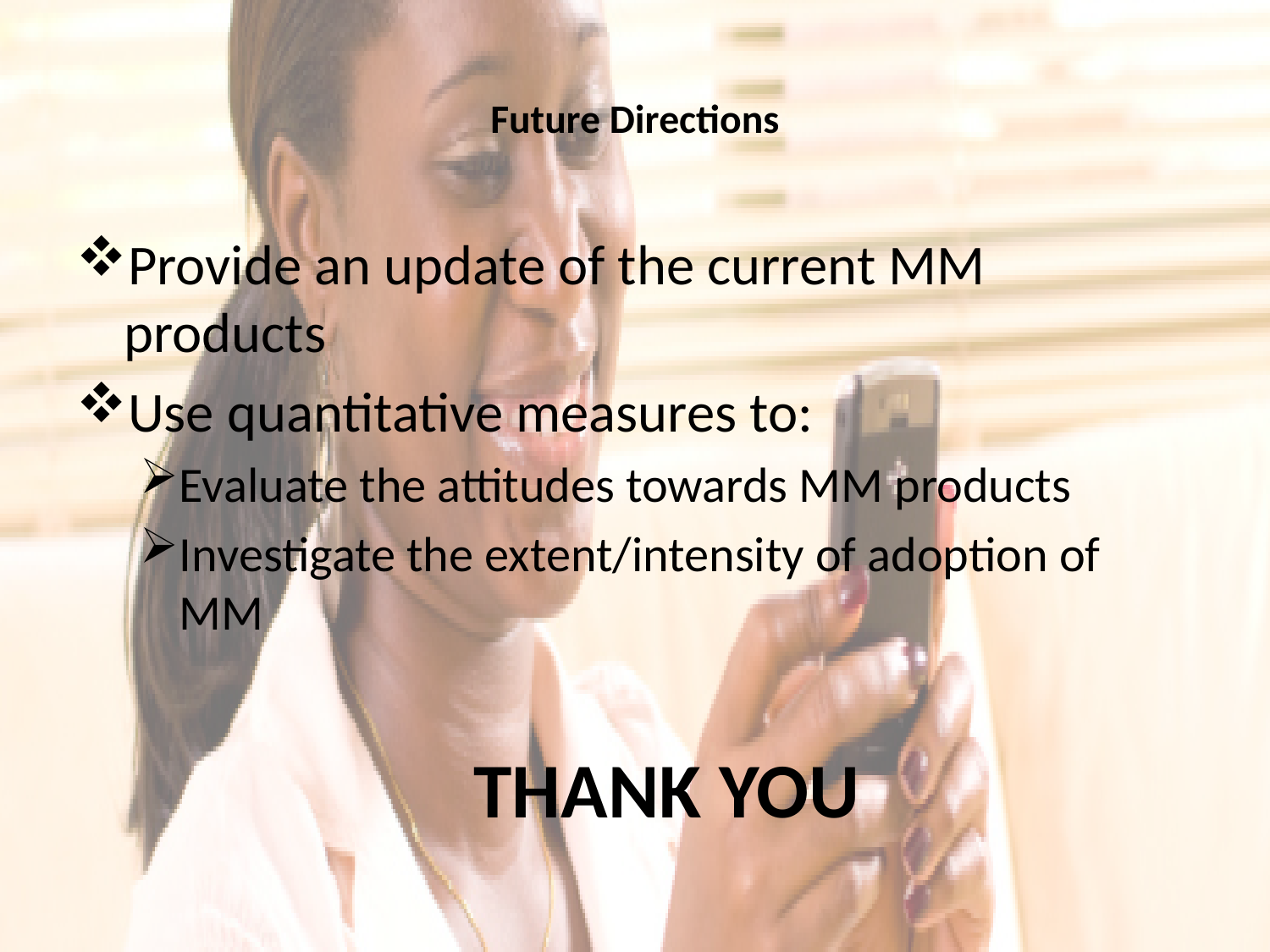

# Future Directions
Provide an update of the current MM products
Use quantitative measures to:
Evaluate the attitudes towards MM products
Investigate the extent/intensity of adoption of MM

THANK YOU